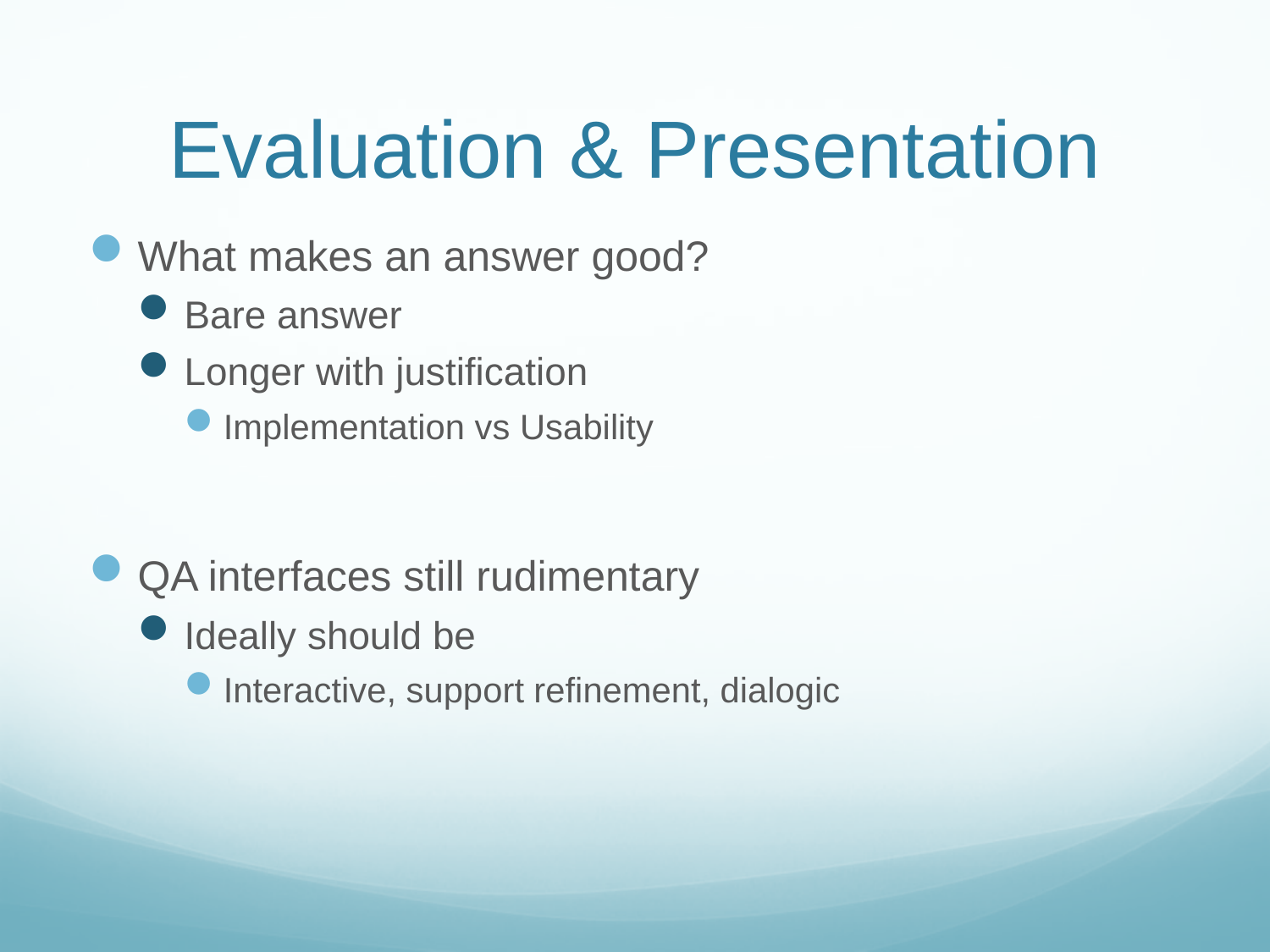

# Evaluation & Presentation
What makes an answer good?
Bare answer
Longer with justification
Implementation vs Usability

QA interfaces still rudimentary
Ideally should be
Interactive, support refinement, dialogic